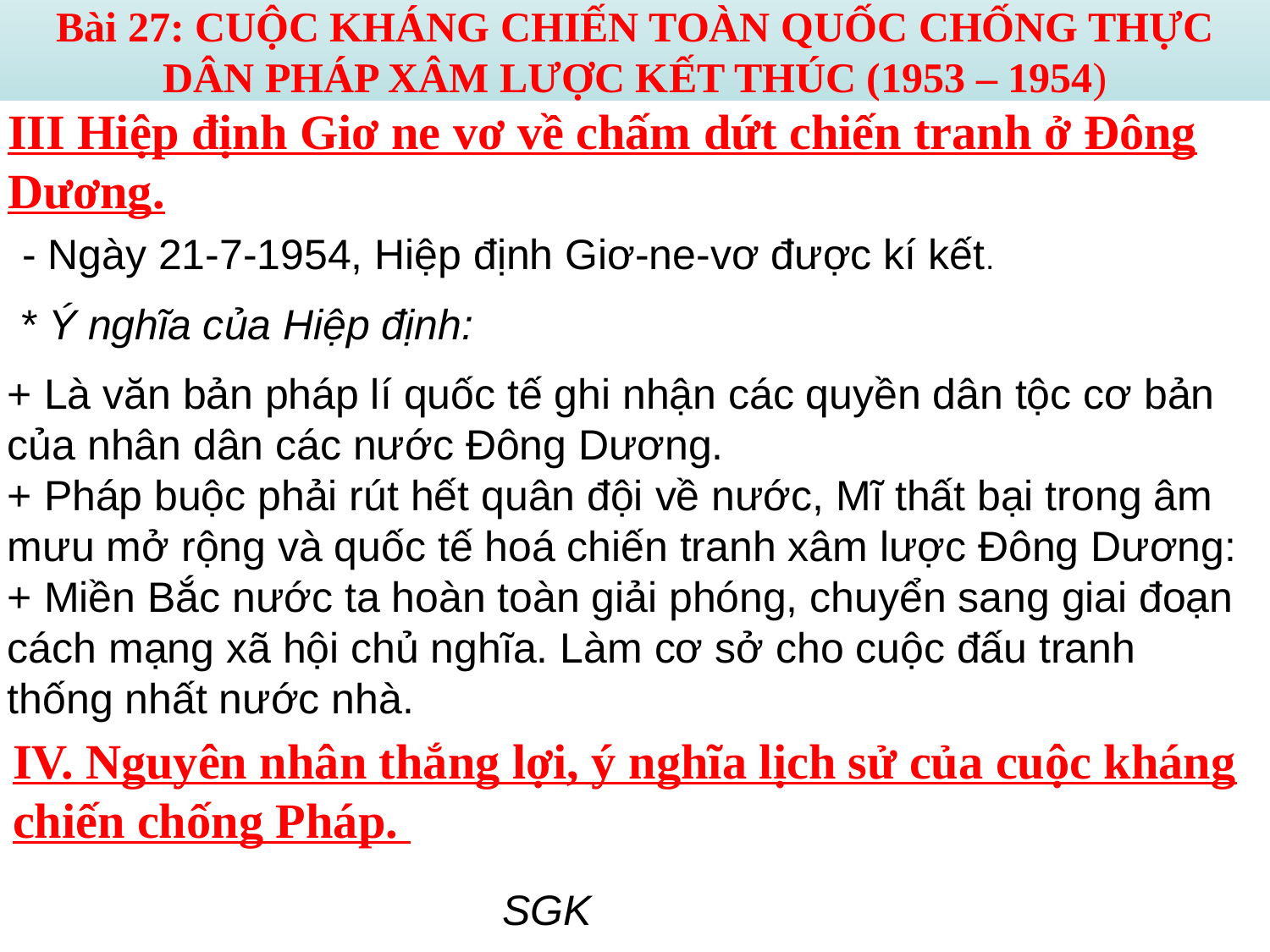

# Bài 27: CUỘC KHÁNG CHIẾN TOÀN QUỐC CHỐNG THỰC DÂN PHÁP XÂM LƯỢC KẾT THÚC (1953 – 1954)
III Hiệp định Giơ ne vơ về chấm dứt chiến tranh ở Đông Dương.
- Ngày 21-7-1954, Hiệp định Giơ-ne-vơ được kí kết.
* Ý nghĩa của Hiệp định:
+ Là văn bản pháp lí quốc tế ghi nhận các quyền dân tộc cơ bản của nhân dân các nước Đông Dương.
+ Pháp buộc phải rút hết quân đội về nước, Mĩ thất bại trong âm mưu mở rộng và quốc tế hoá chiến tranh xâm lược Đông Dương:
+ Miền Bắc nước ta hoàn toàn giải phóng, chuyển sang giai đoạn cách mạng xã hội chủ nghĩa. Làm cơ sở cho cuộc đấu tranh thống nhất nước nhà.
IV. Nguyên nhân thắng lợi, ý nghĩa lịch sử của cuộc kháng chiến chống Pháp.
SGK